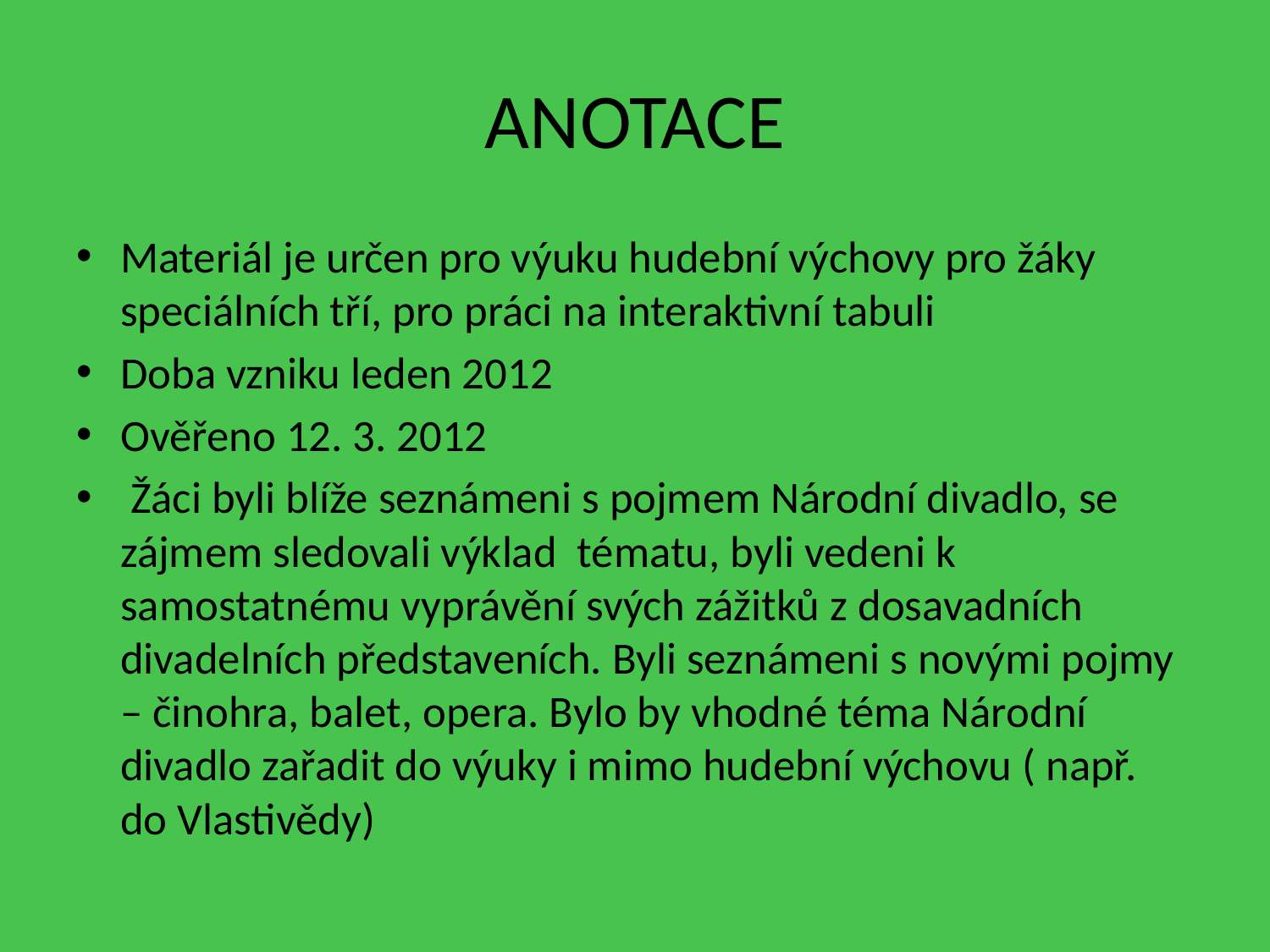

# ANOTACE
Materiál je určen pro výuku hudební výchovy pro žáky speciálních tří, pro práci na interaktivní tabuli
Doba vzniku leden 2012
Ověřeno 12. 3. 2012
 Žáci byli blíže seznámeni s pojmem Národní divadlo, se zájmem sledovali výklad  tématu, byli vedeni k samostatnému vyprávění svých zážitků z dosavadních divadelních představeních. Byli seznámeni s novými pojmy – činohra, balet, opera. Bylo by vhodné téma Národní divadlo zařadit do výuky i mimo hudební výchovu ( např. do Vlastivědy)